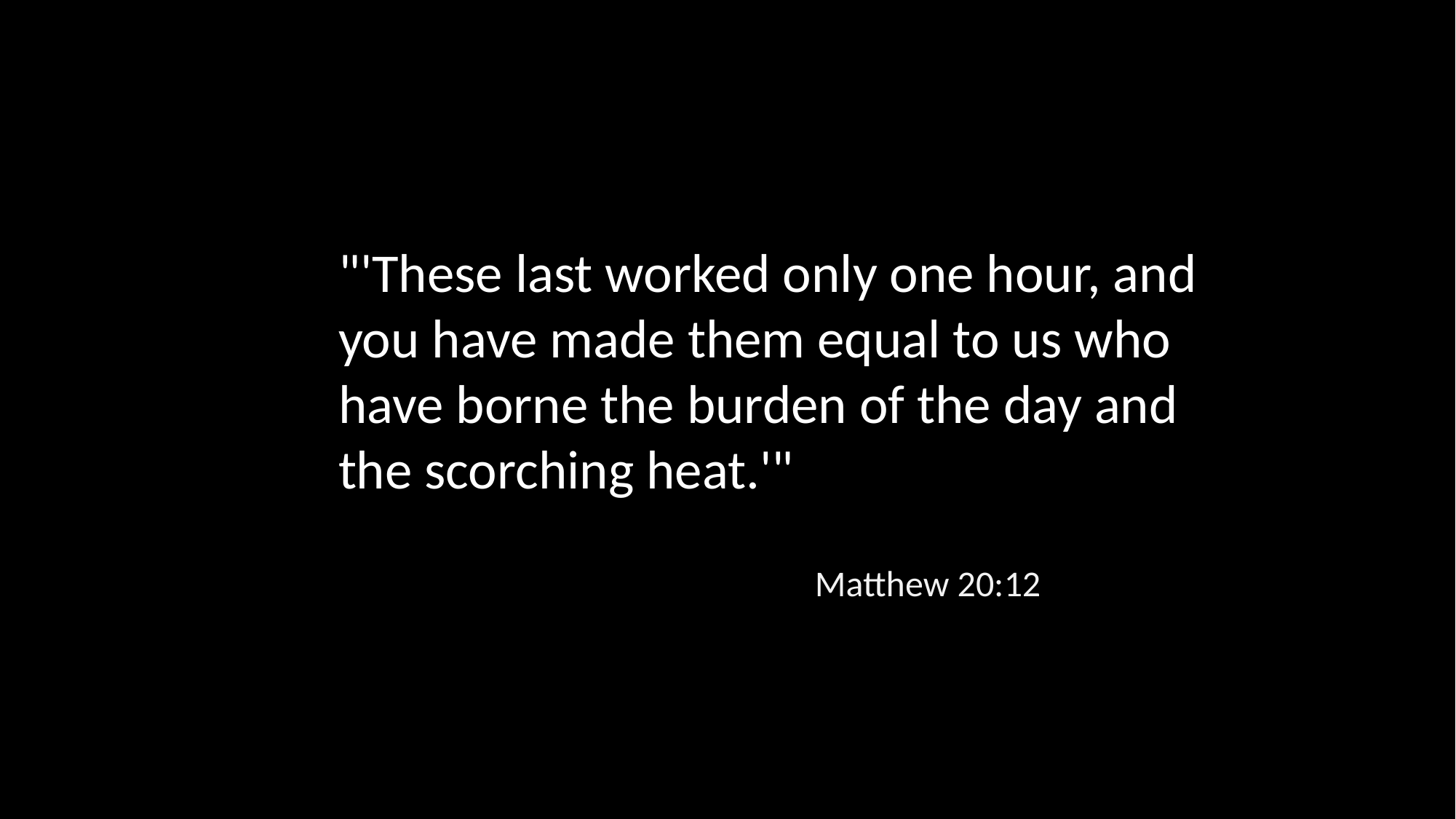

"'These last worked only one hour, and you have made them equal to us who have borne the burden of the day and the scorching heat.'"
Matthew 20:12